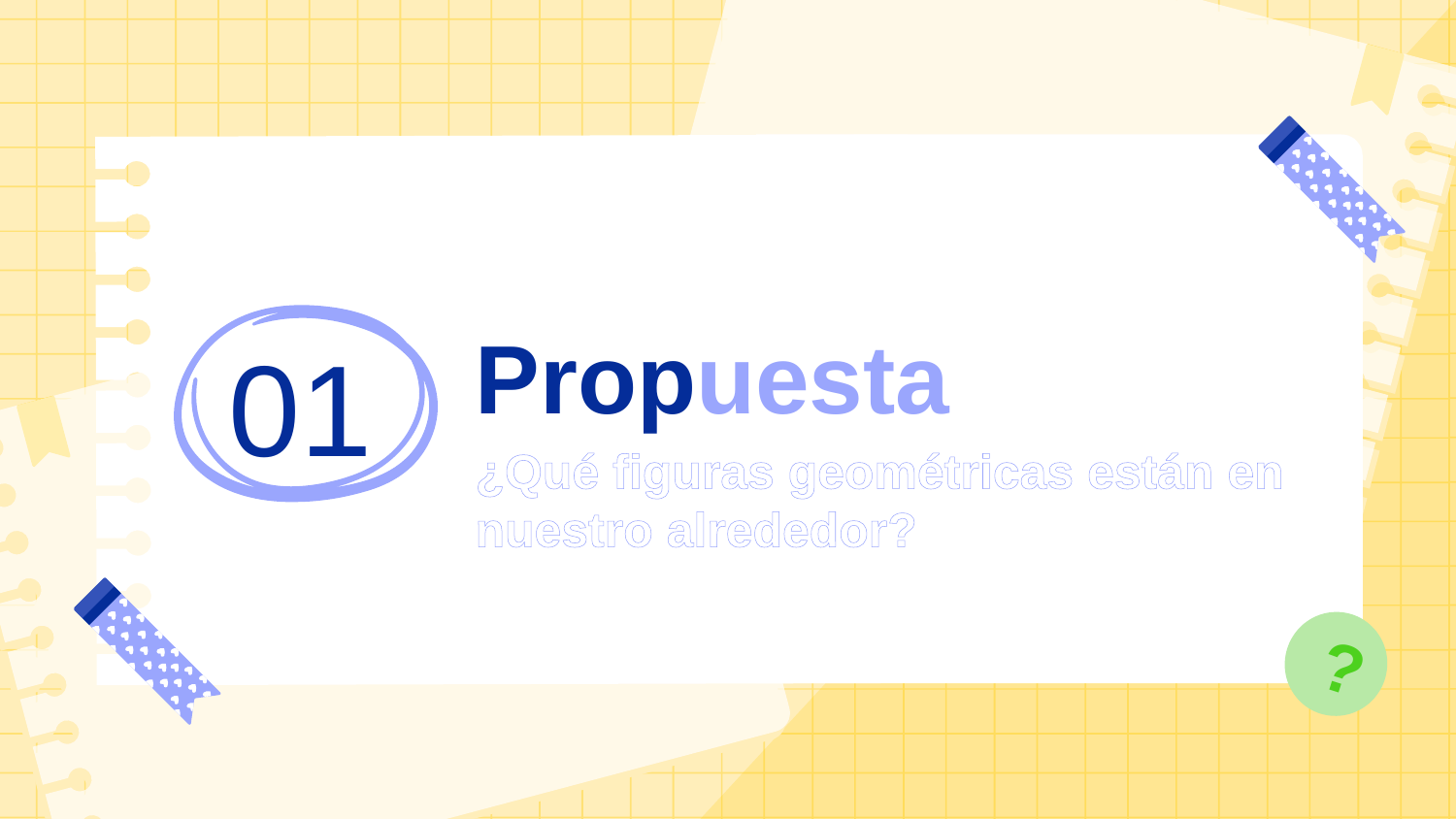

# Propuesta
01
¿Qué figuras geométricas están en nuestro alrededor?

?